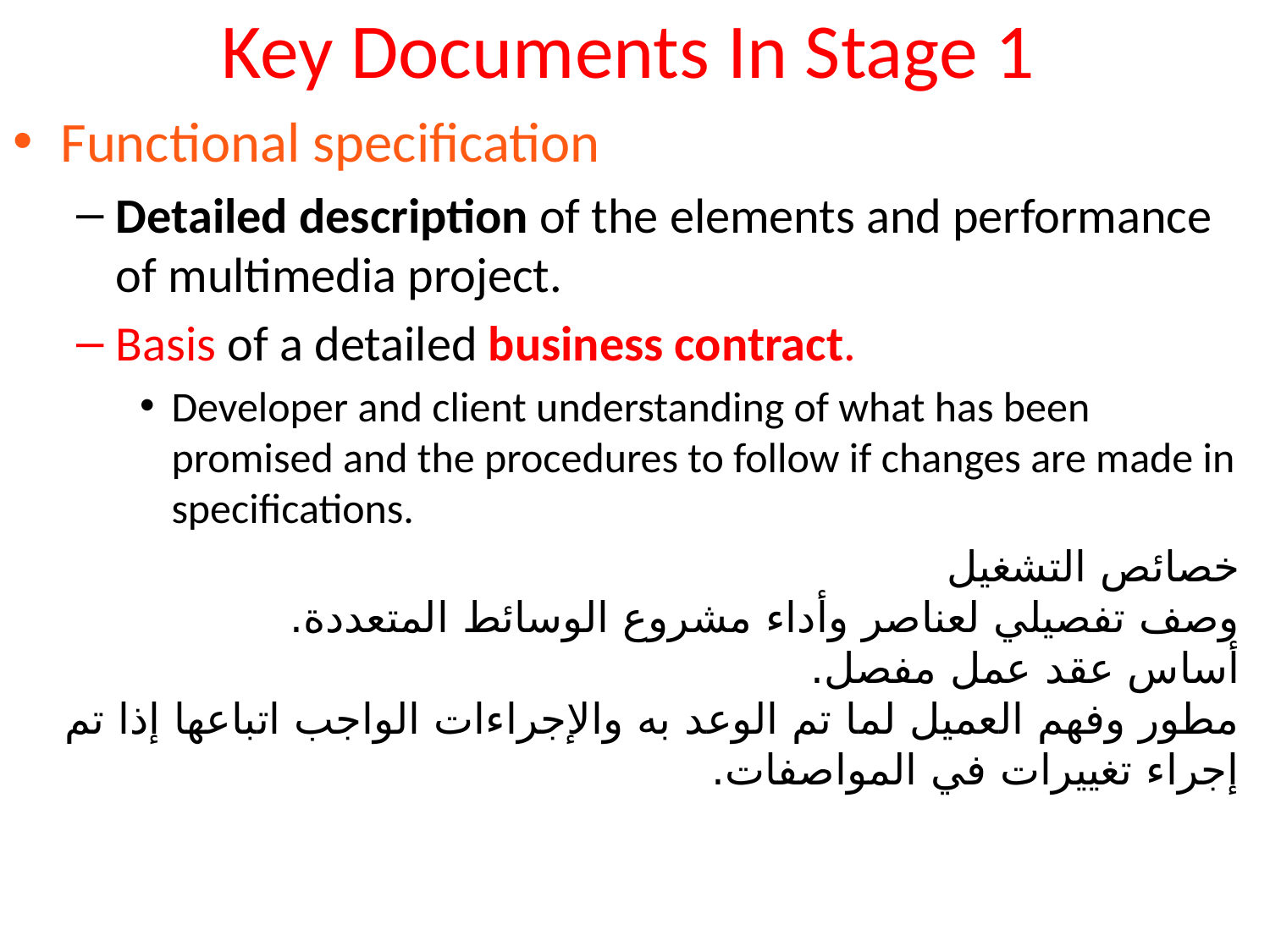

# Key Documents In Stage 1
Functional specification
Detailed description of the elements and performance of multimedia project.
Basis of a detailed business contract.
Developer and client understanding of what has been promised and the procedures to follow if changes are made in specifications.
خصائص التشغيل
وصف تفصيلي لعناصر وأداء مشروع الوسائط المتعددة.
أساس عقد عمل مفصل.
مطور وفهم العميل لما تم الوعد به والإجراءات الواجب اتباعها إذا تم إجراء تغييرات في المواصفات.
12